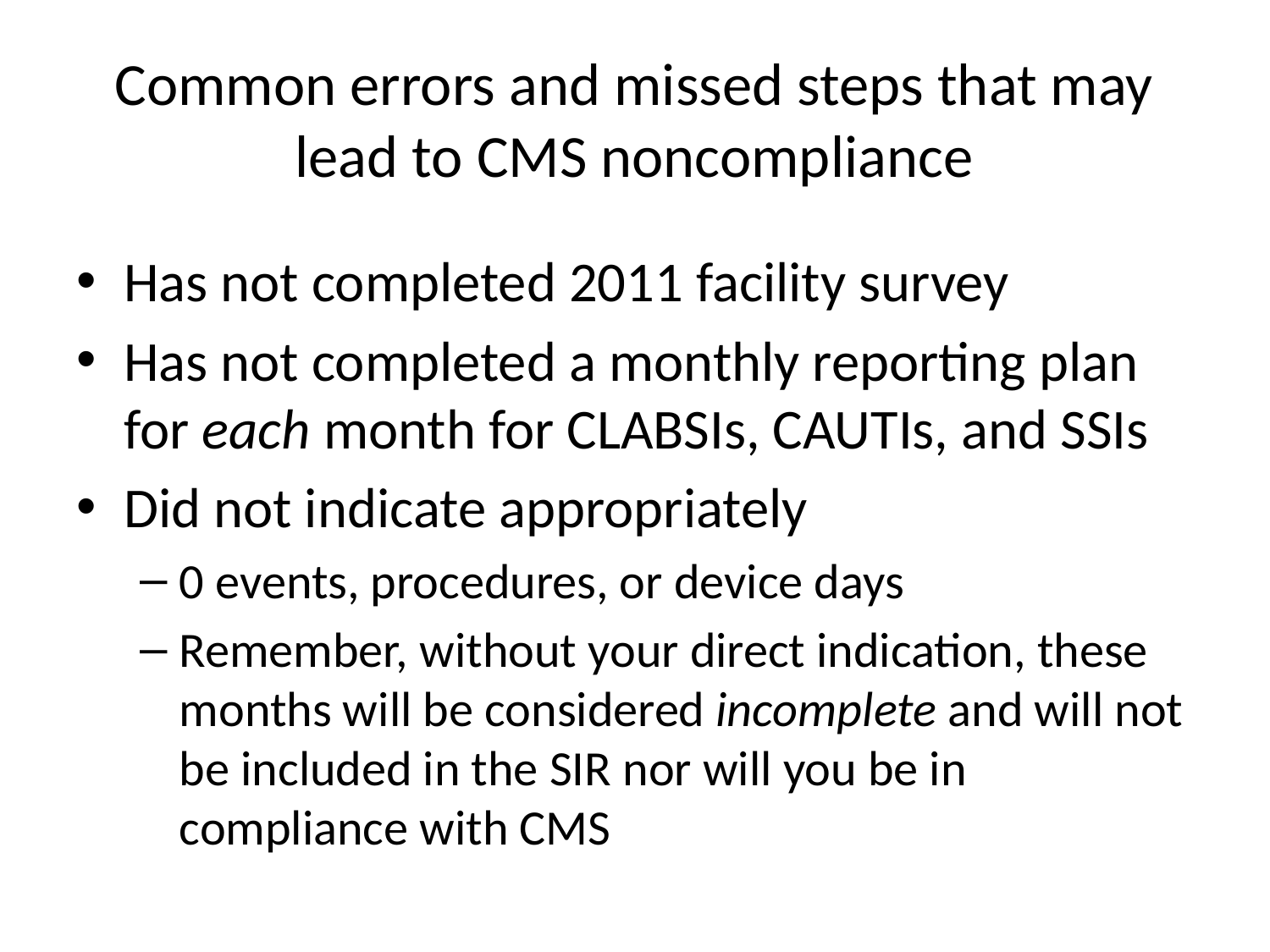

# Common errors and missed steps that may lead to CMS noncompliance
Has not completed 2011 facility survey
Has not completed a monthly reporting plan for each month for CLABSIs, CAUTIs, and SSIs
Did not indicate appropriately
0 events, procedures, or device days
Remember, without your direct indication, these months will be considered incomplete and will not be included in the SIR nor will you be in compliance with CMS